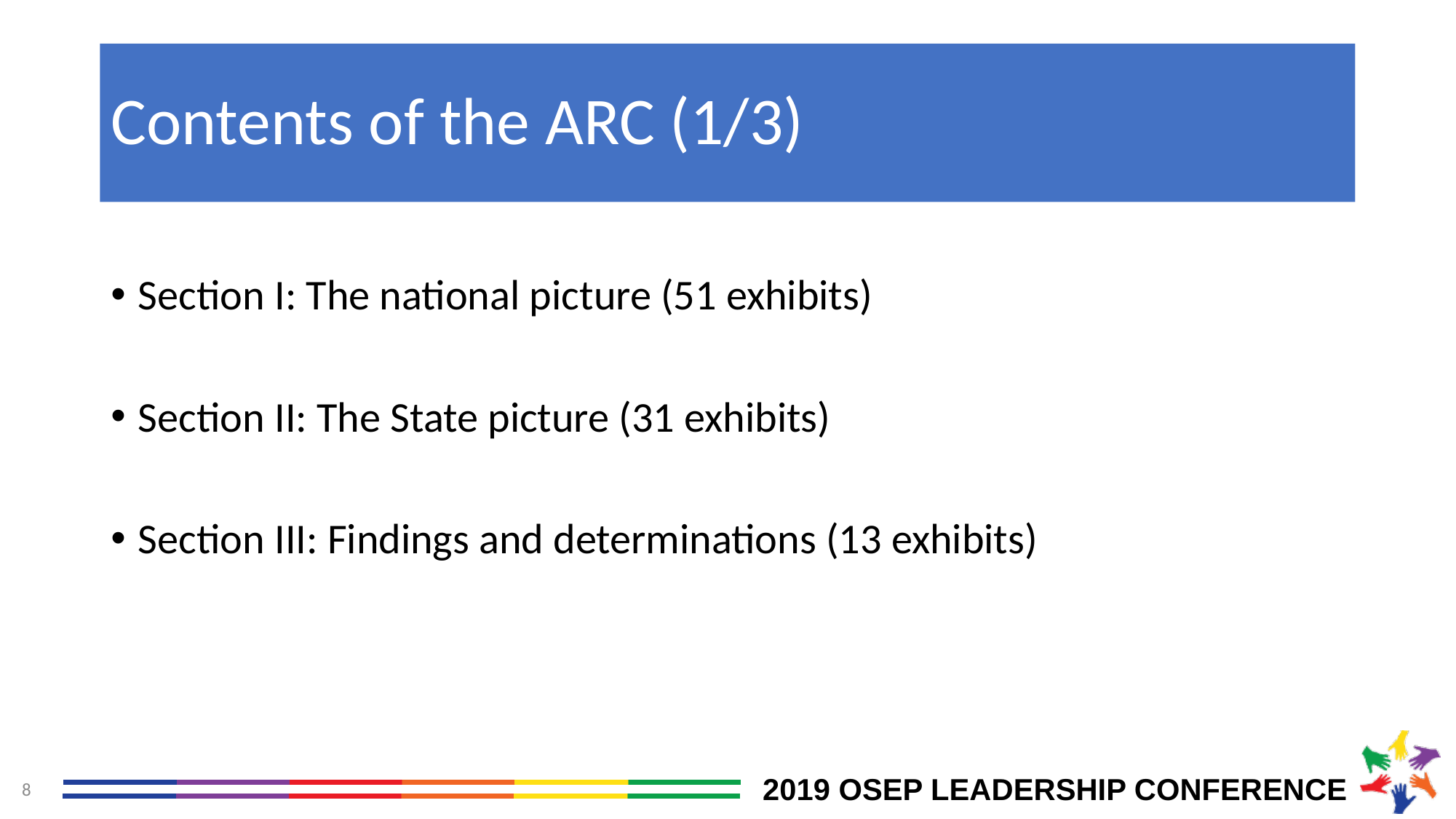

# Contents of the ARC (1/3)

Section I: The national picture (51 exhibits)

Section II: The State picture (31 exhibits)

Section III: Findings and determinations (13 exhibits)
8